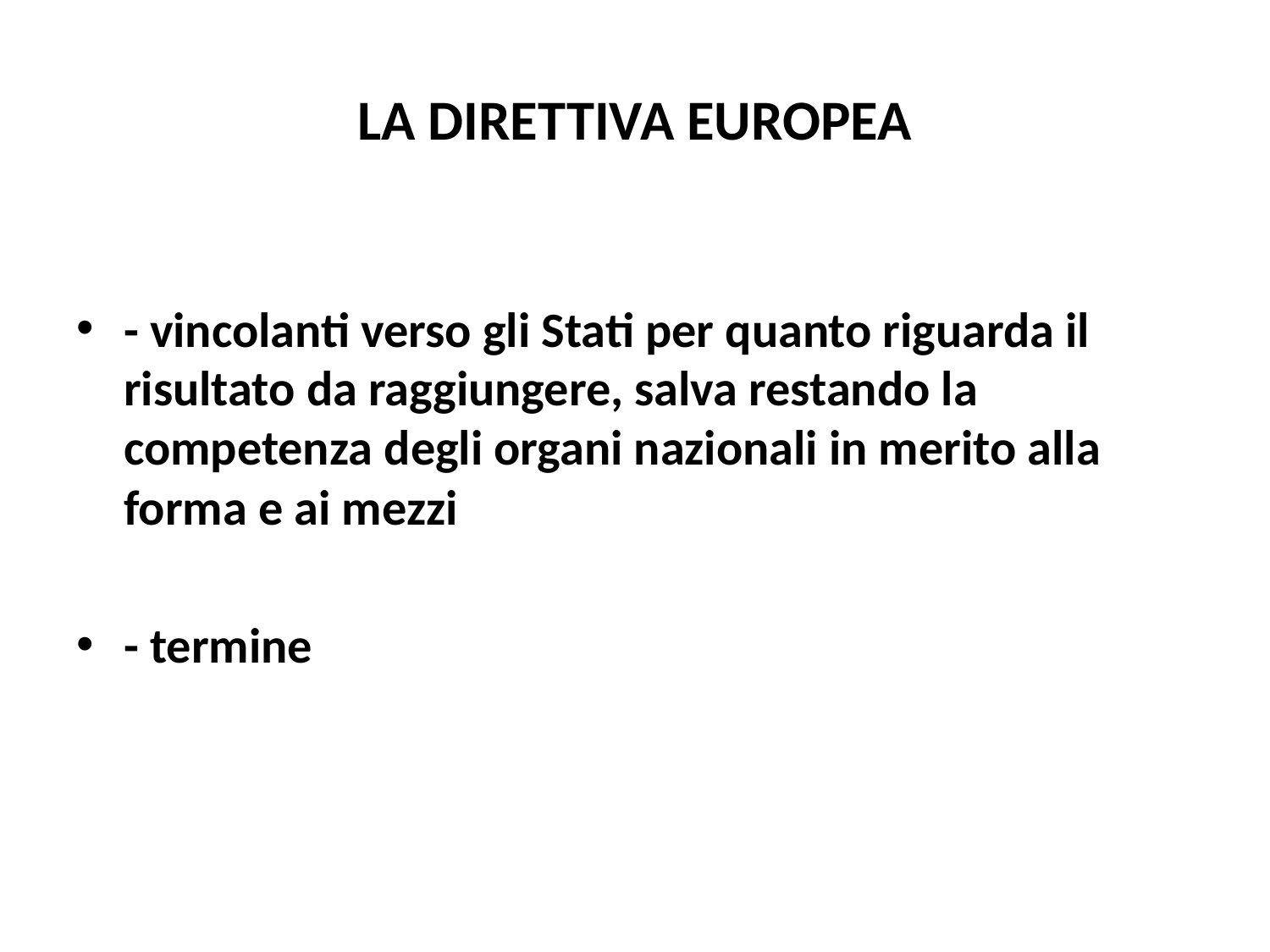

# LA DIRETTIVA EUROPEA

- vincolanti verso gli Stati per quanto riguarda il risultato da raggiungere, salva restando la competenza degli organi nazionali in merito alla forma e ai mezzi

- termine